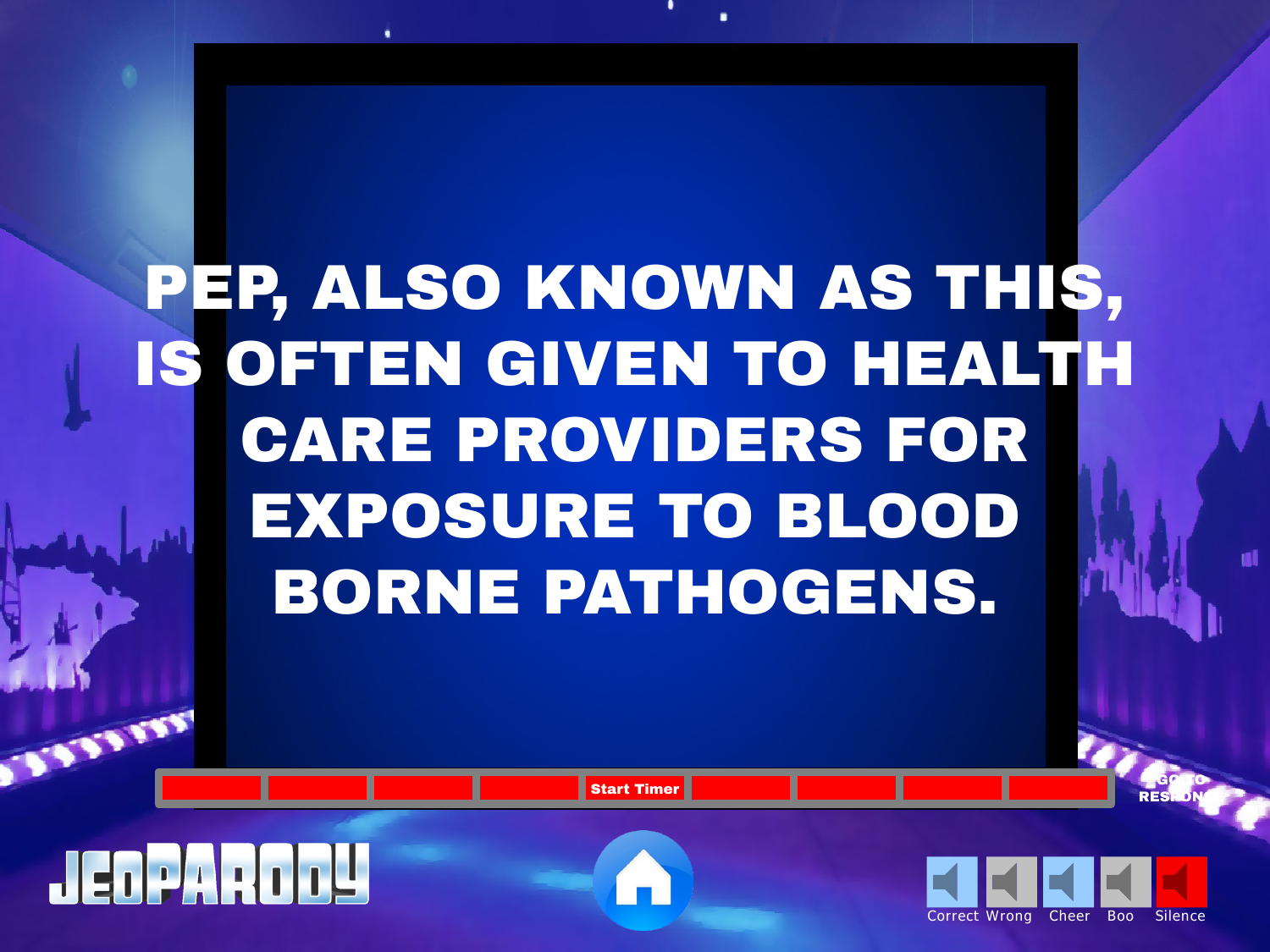

PEP, ALSO KNOWN AS THIS, IS OFTEN GIVEN TO HEALTH CARE PROVIDERS FOR EXPOSURE TO BLOOD BORNE PATHOGENS.